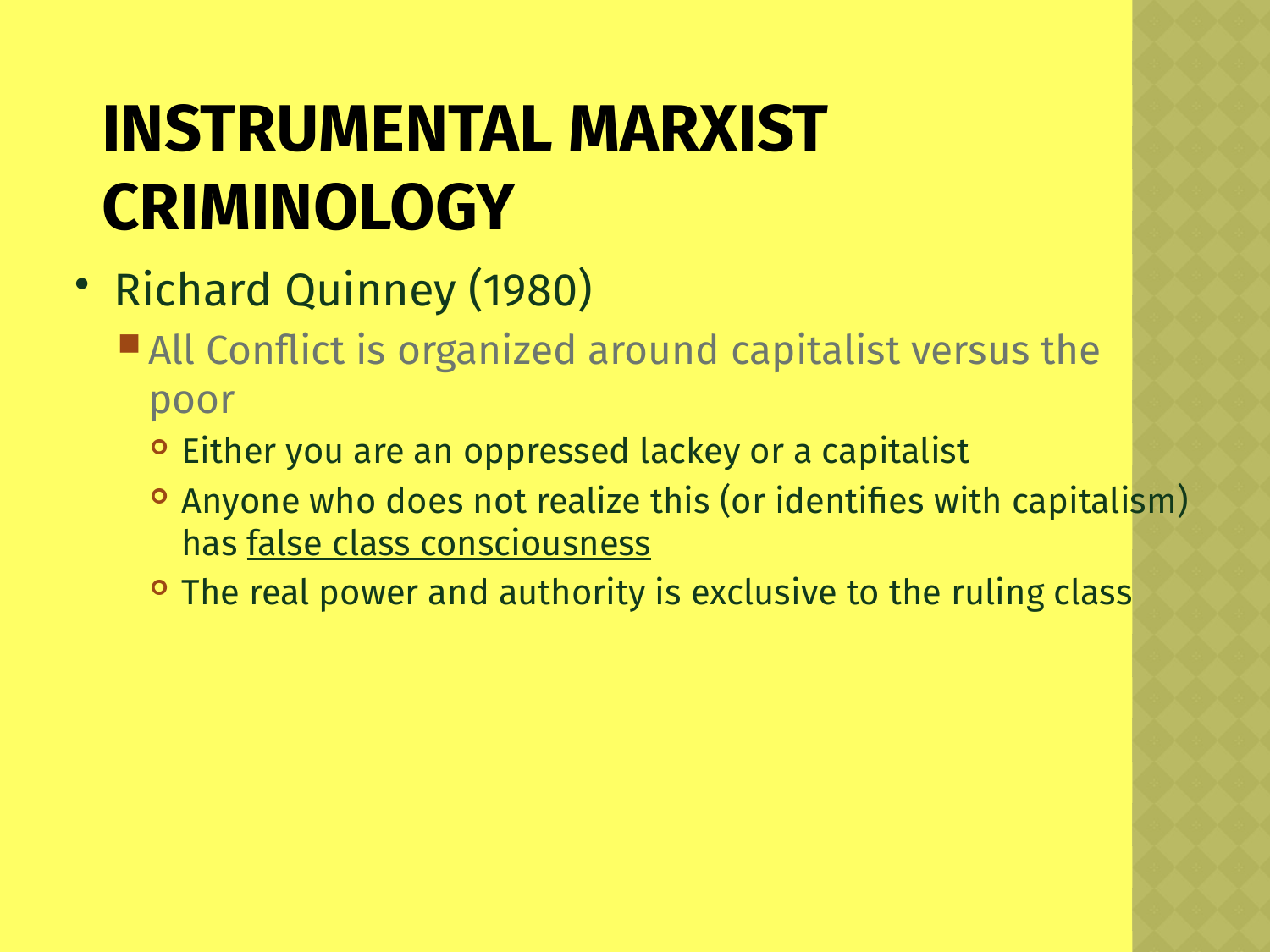

# Instrumental Marxist Criminology
Richard Quinney (1980)
All Conflict is organized around capitalist versus the poor
Either you are an oppressed lackey or a capitalist
Anyone who does not realize this (or identifies with capitalism) has false class consciousness
The real power and authority is exclusive to the ruling class